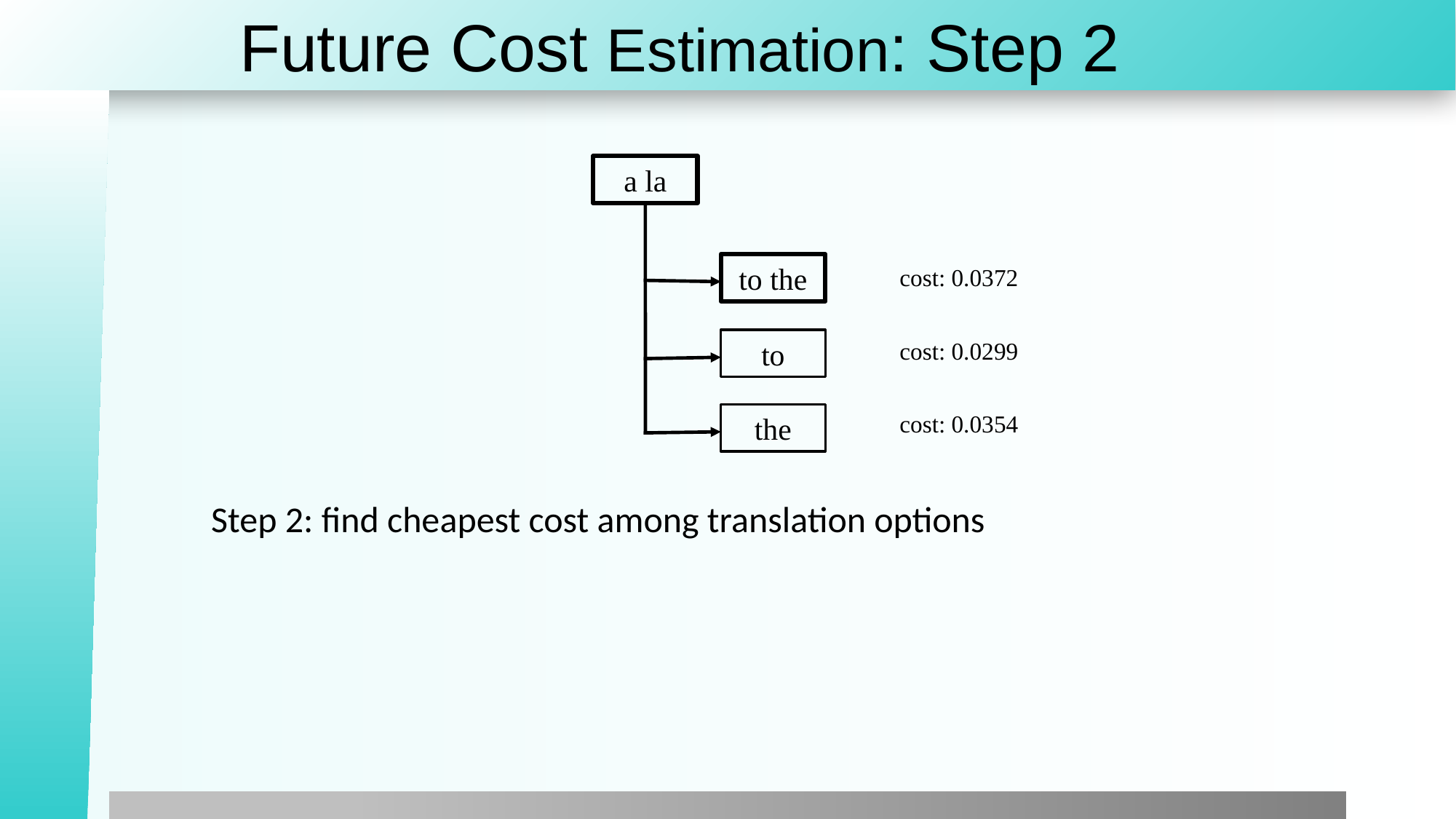

# Future Cost Estimation: Step 2
a la
to the
cost: 0.0372
to
cost: 0.0299
cost: 0.0354
the
Step 2: find cheapest cost among translation options